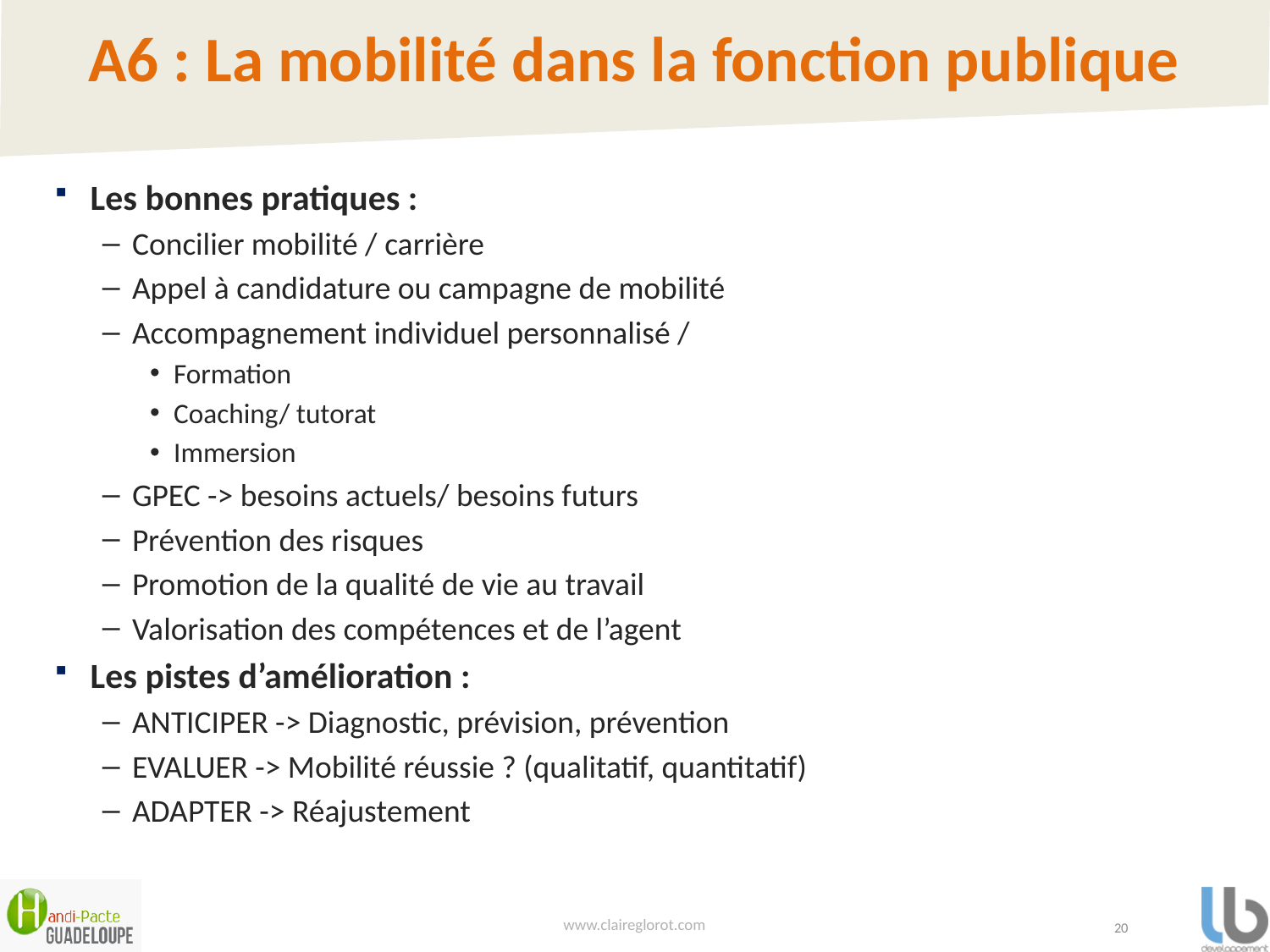

# A6 : La mobilité dans la fonction publique
Les bonnes pratiques :
Concilier mobilité / carrière
Appel à candidature ou campagne de mobilité
Accompagnement individuel personnalisé /
Formation
Coaching/ tutorat
Immersion
GPEC -> besoins actuels/ besoins futurs
Prévention des risques
Promotion de la qualité de vie au travail
Valorisation des compétences et de l’agent
Les pistes d’amélioration :
ANTICIPER -> Diagnostic, prévision, prévention
EVALUER -> Mobilité réussie ? (qualitatif, quantitatif)
ADAPTER -> Réajustement
www.claireglorot.com
20